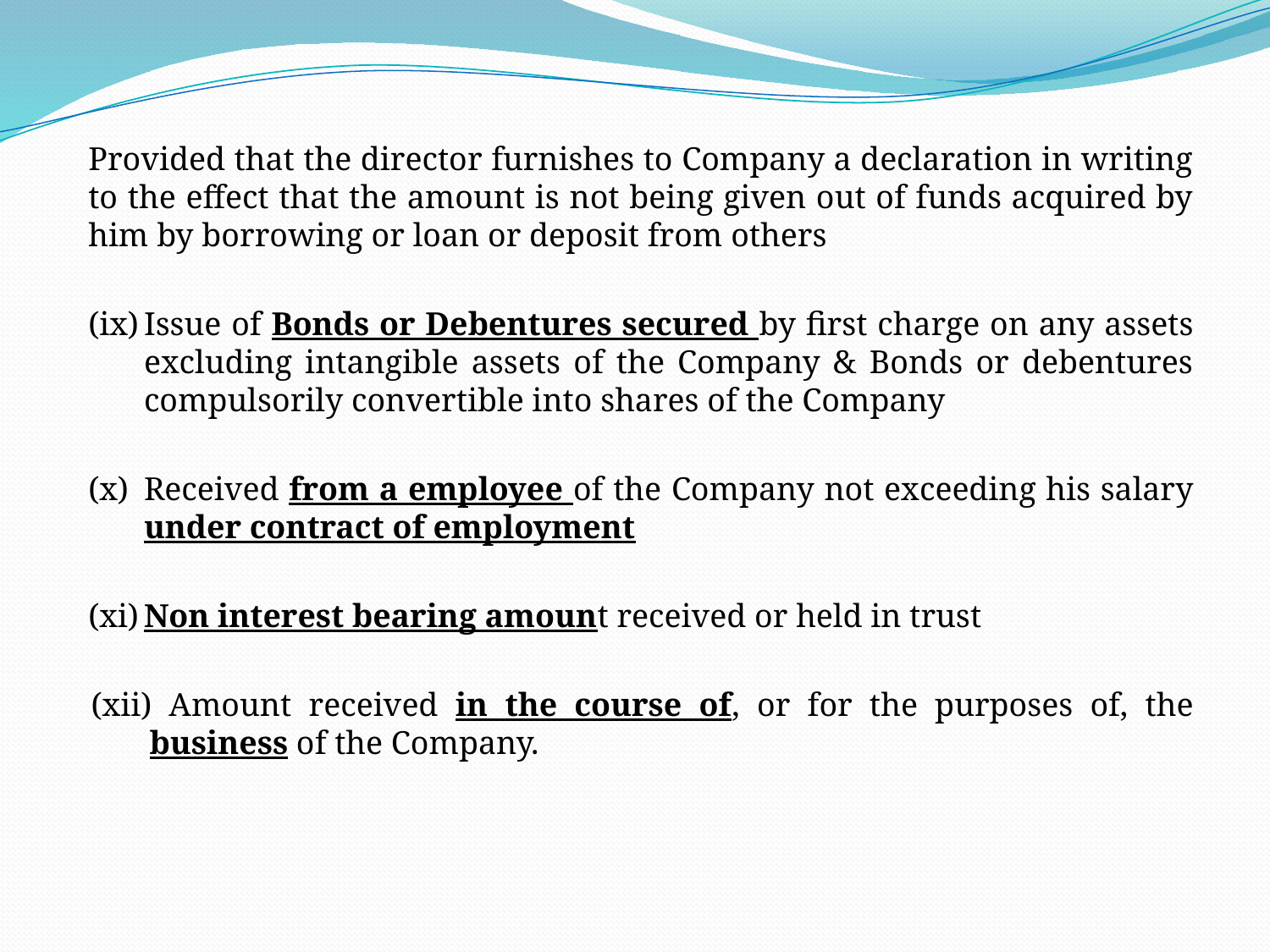

#

Provided that the director furnishes to Company a declaration in writing to the effect that the amount is not being given out of funds acquired by him by borrowing or loan or deposit from others

(ix)	Issue of Bonds or Debentures secured by first charge on any assets excluding intangible assets of the Company & Bonds or debentures compulsorily convertible into shares of the Company

(x)	Received from a employee of the Company not exceeding his salary under contract of employment

(xi)	Non interest bearing amount received or held in trust

(xii) Amount received in the course of, or for the purposes of, the business of the Company.